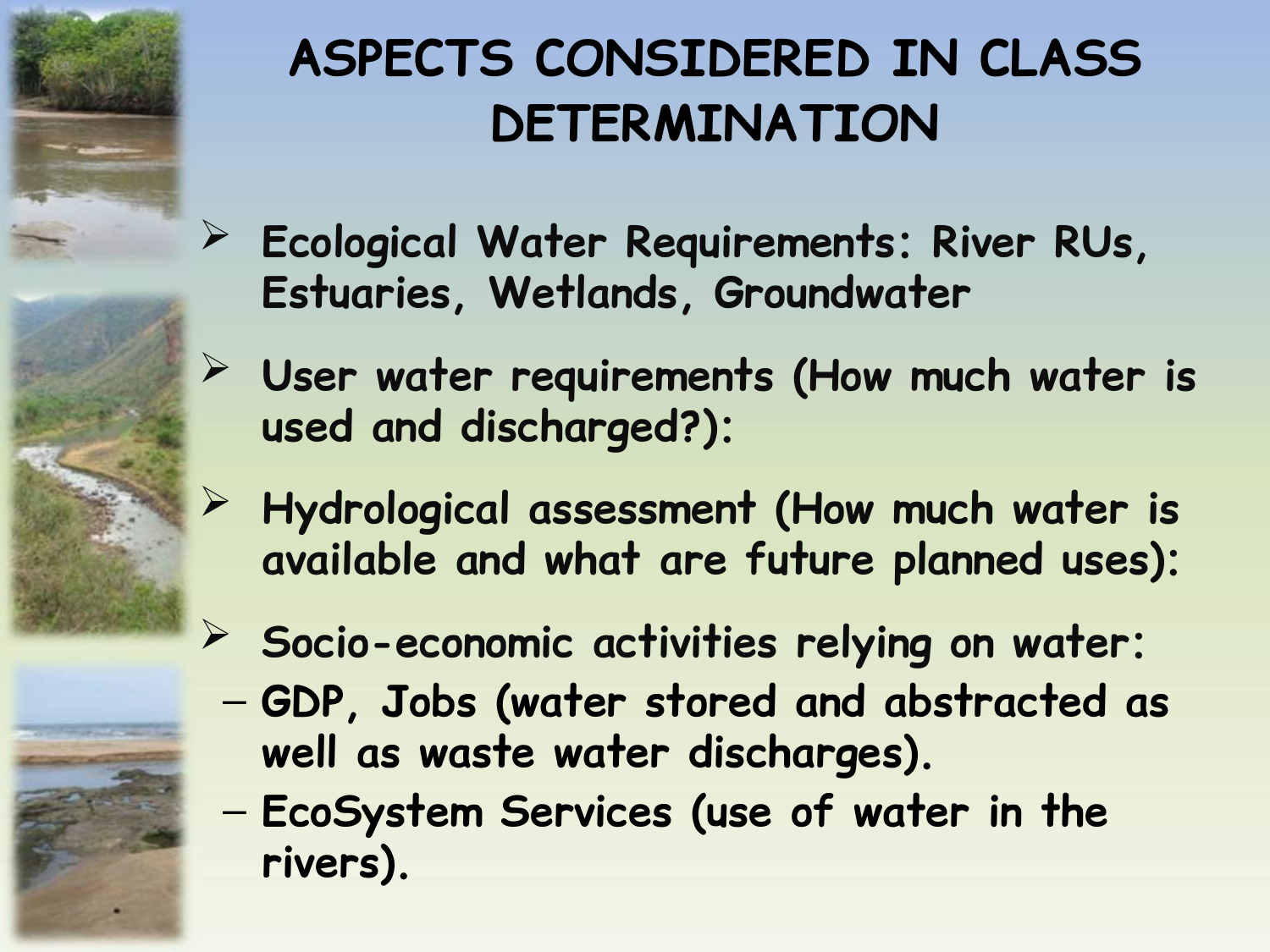

ASPECTS CONSIDERED IN CLASS DETERMINATION
Ecological Water Requirements: River RUs, Estuaries, Wetlands, Groundwater
User water requirements (How much water is used and discharged?):
Hydrological assessment (How much water is available and what are future planned uses):
Socio-economic activities relying on water:
GDP, Jobs (water stored and abstracted as well as waste water discharges).
EcoSystem Services (use of water in the rivers).